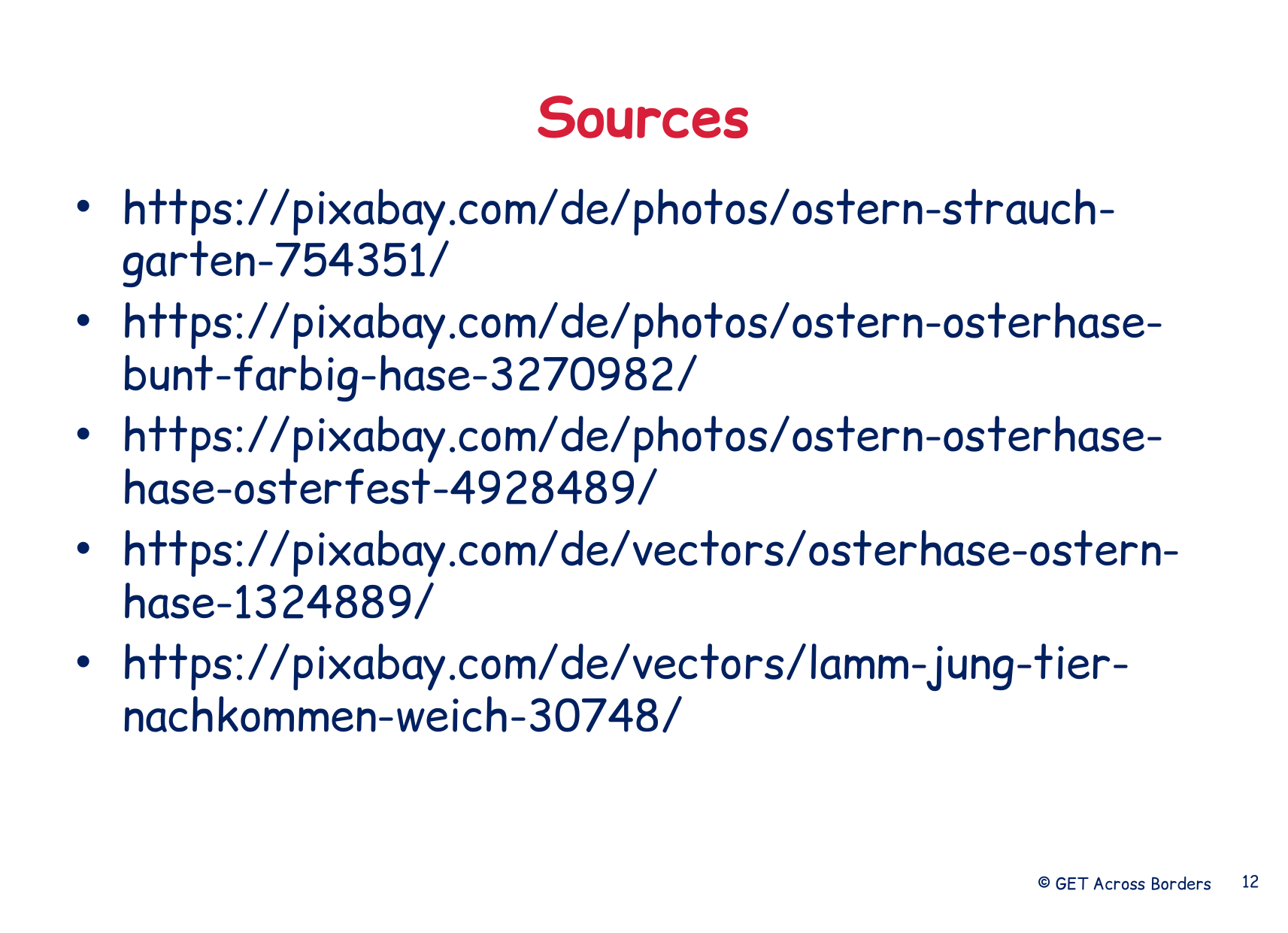

# Sources
https://pixabay.com/de/photos/ostern-strauch-garten-754351/
https://pixabay.com/de/photos/ostern-osterhase-bunt-farbig-hase-3270982/
https://pixabay.com/de/photos/ostern-osterhase-hase-osterfest-4928489/
https://pixabay.com/de/vectors/osterhase-ostern-hase-1324889/
https://pixabay.com/de/vectors/lamm-jung-tier-nachkommen-weich-30748/
12
© GET Across Borders